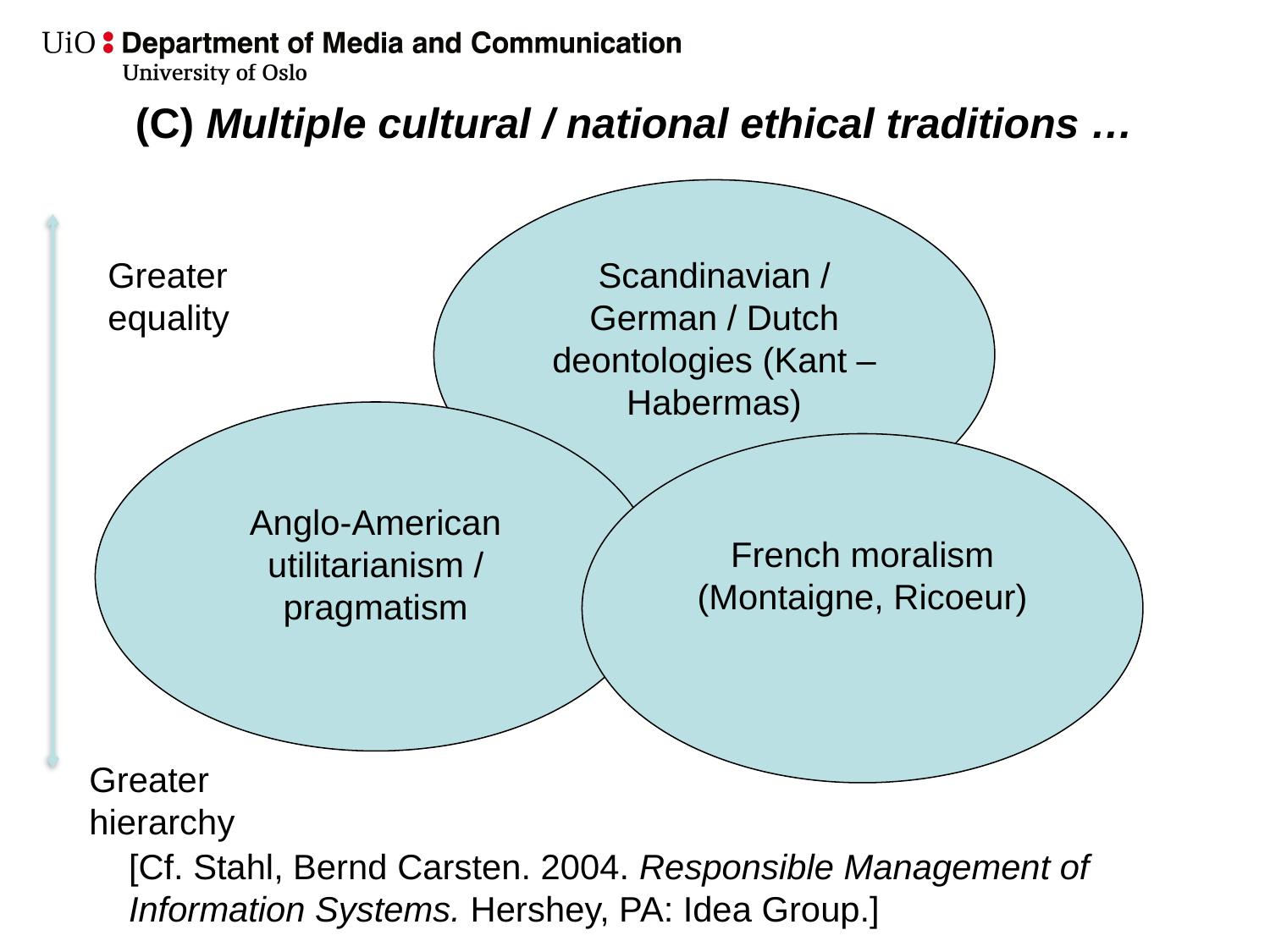

(C) Multiple cultural / national ethical traditions …

Greater equality
Scandinavian / German / Dutch deontologies (Kant – Habermas)

Anglo-American utilitarianism / pragmatism
French moralism (Montaigne, Ricoeur)
Greater hierarchy
[Cf. Stahl, Bernd Carsten. 2004. Responsible Management of Information Systems. Hershey, PA: Idea Group.]